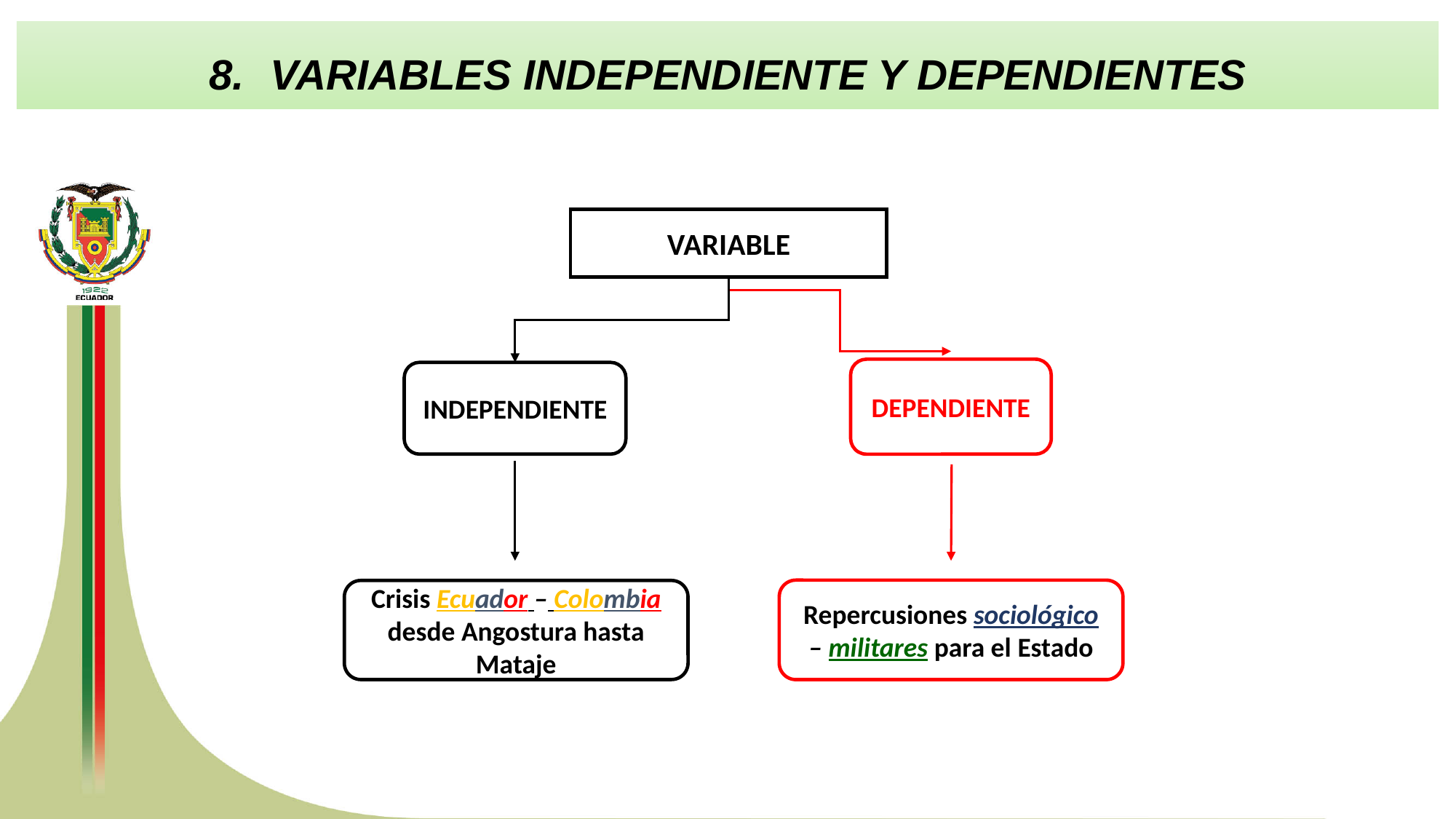

VARIABLES INDEPENDIENTE Y DEPENDIENTES
VARIABLE
DEPENDIENTE
INDEPENDIENTE
Repercusiones sociológico – militares para el Estado
Crisis Ecuador – Colombia desde Angostura hasta Mataje